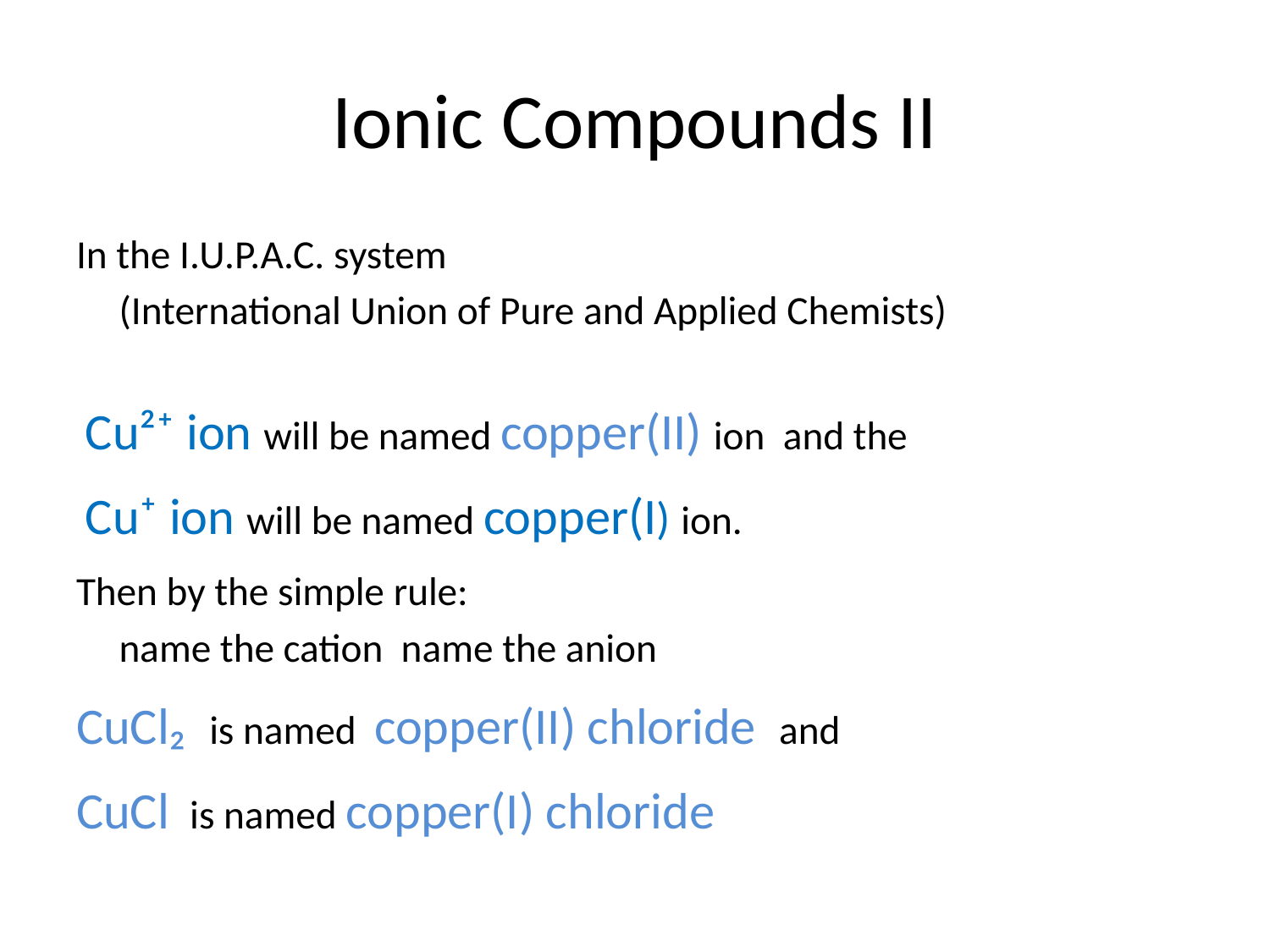

# Ionic Compounds II
In the I.U.P.A.C. system
	(International Union of Pure and Applied Chemists)

 Cu²⁺ ion will be named copper(II) ion  and the
 Cu⁺ ion will be named copper(I) ion.
Then by the simple rule:
	name the cation  name the anion
CuCl₂  is named  copper(II) chloride  and
CuCl  is named copper(I) chloride